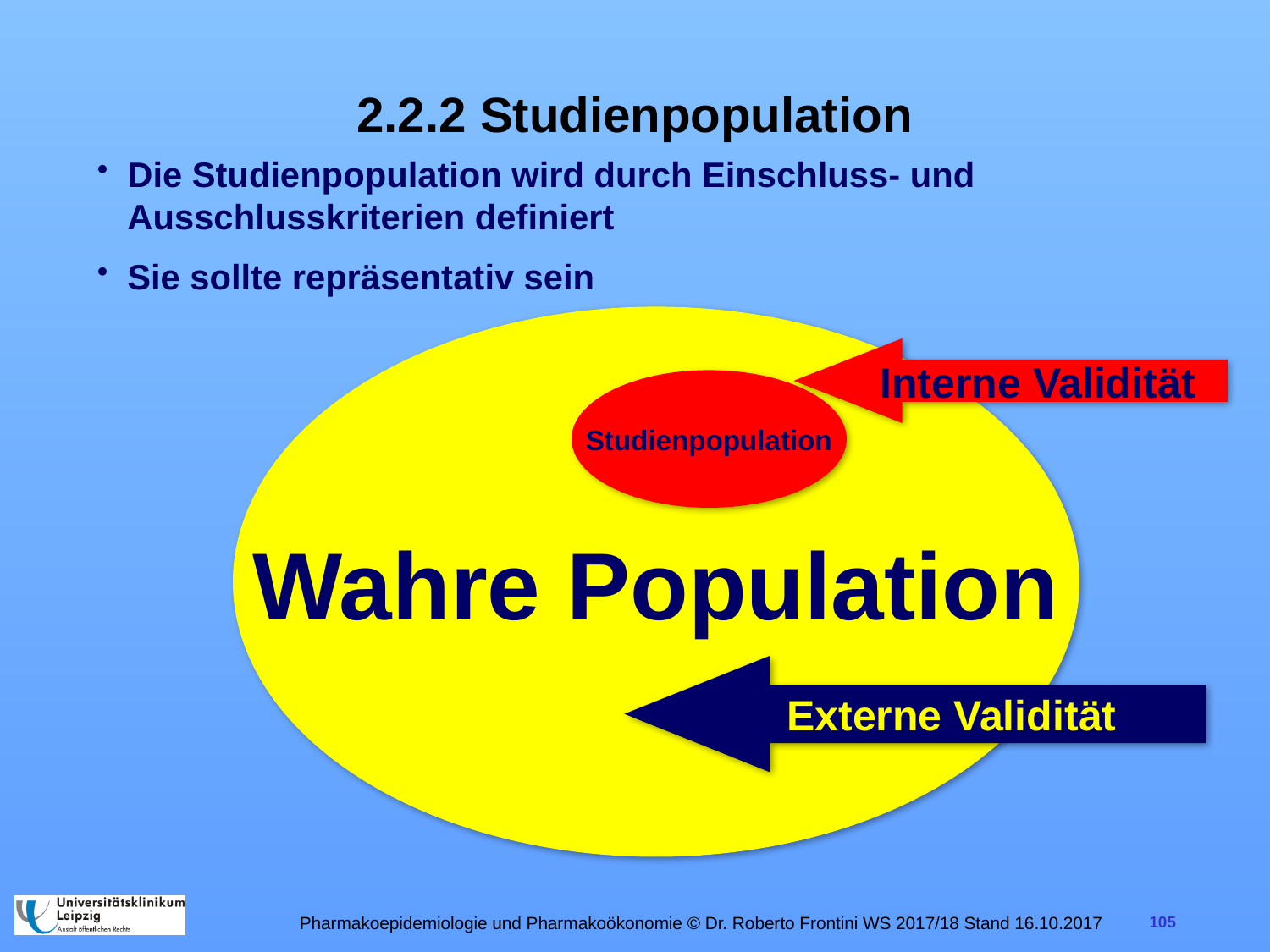

# 2.2.2 Studienpopulation
Die Studienpopulation wird durch Einschluss- und Ausschlusskriterien definiert
Sie sollte repräsentativ sein

Wahre Population

Interne Validität
Studienpopulation

Externe Validität
Pharmakoepidemiologie und Pharmakoökonomie © Dr. Roberto Frontini WS 2017/18 Stand 16.10.2017
105